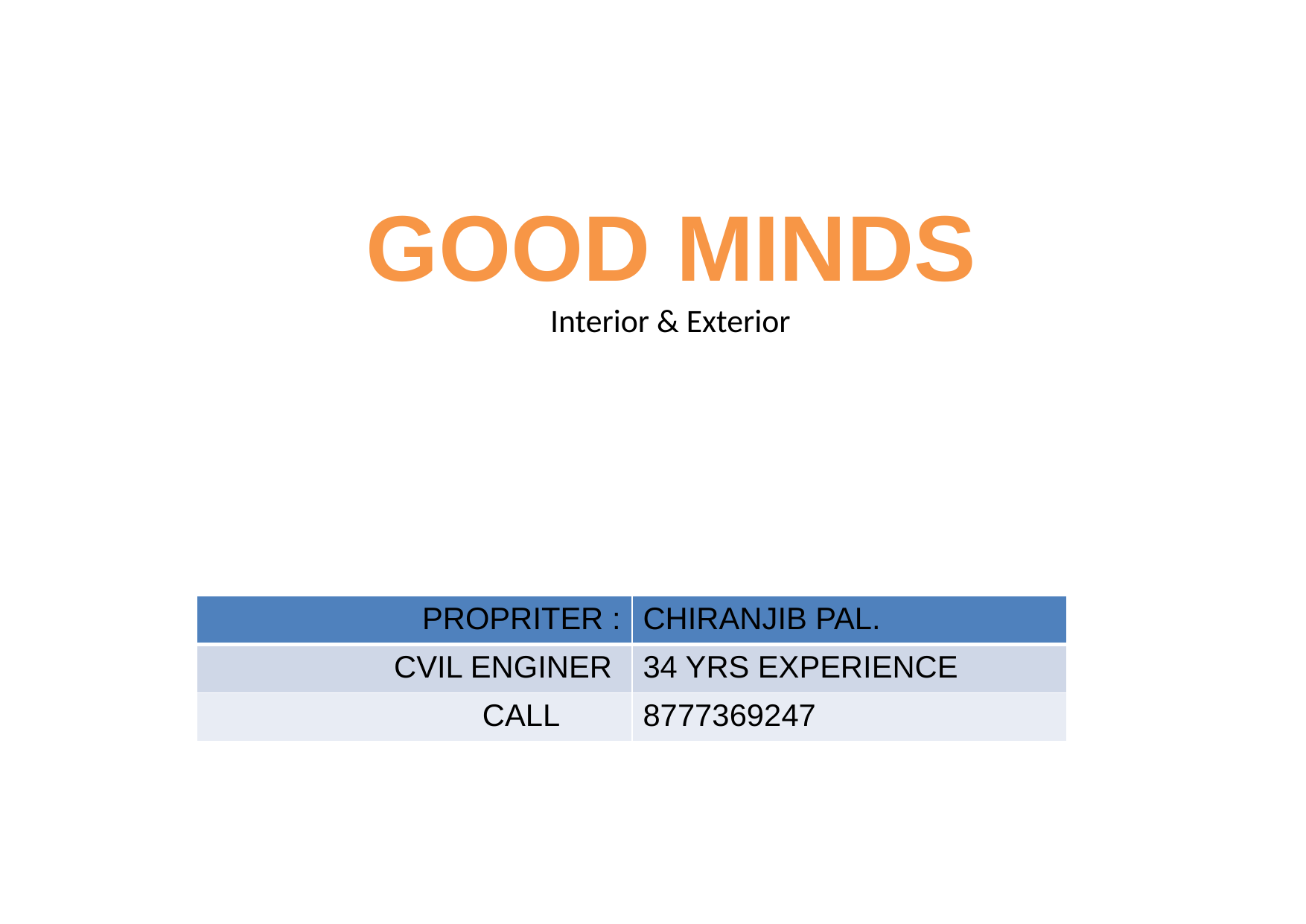

GOOD MINDS
                                                   Interior & Exterior
| PROPRITER : | CHIRANJIB PAL. |
| --- | --- |
| CVIL ENGINER | 34 YRS EXPERIENCE |
| CALL | 8777369247 |